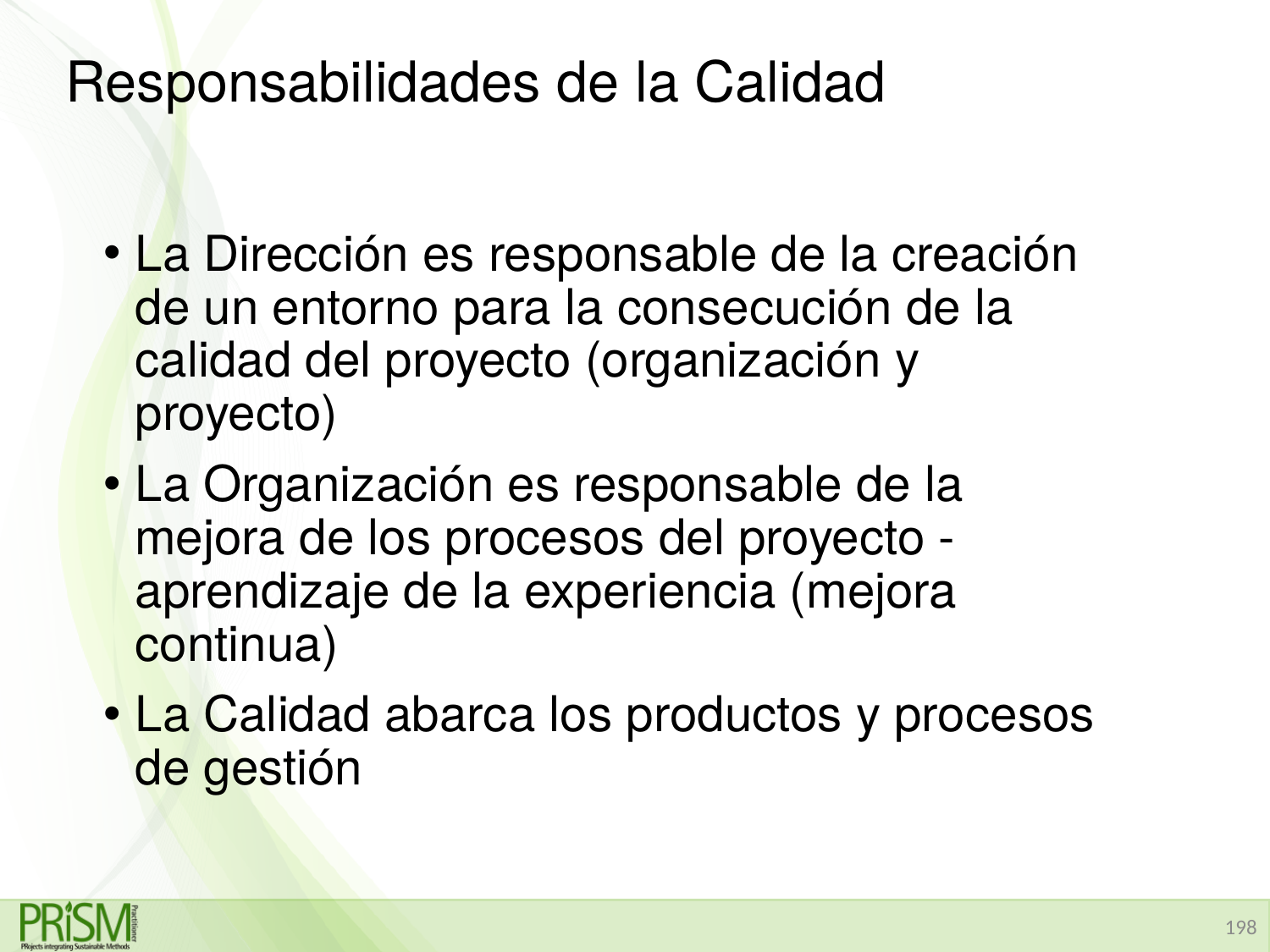

# Responsabilidades de la Calidad
La Dirección es responsable de la creación de un entorno para la consecución de la calidad del proyecto (organización y proyecto)
La Organización es responsable de la mejora de los procesos del proyecto - aprendizaje de la experiencia (mejora continua)
La Calidad abarca los productos y procesos de gestión
198